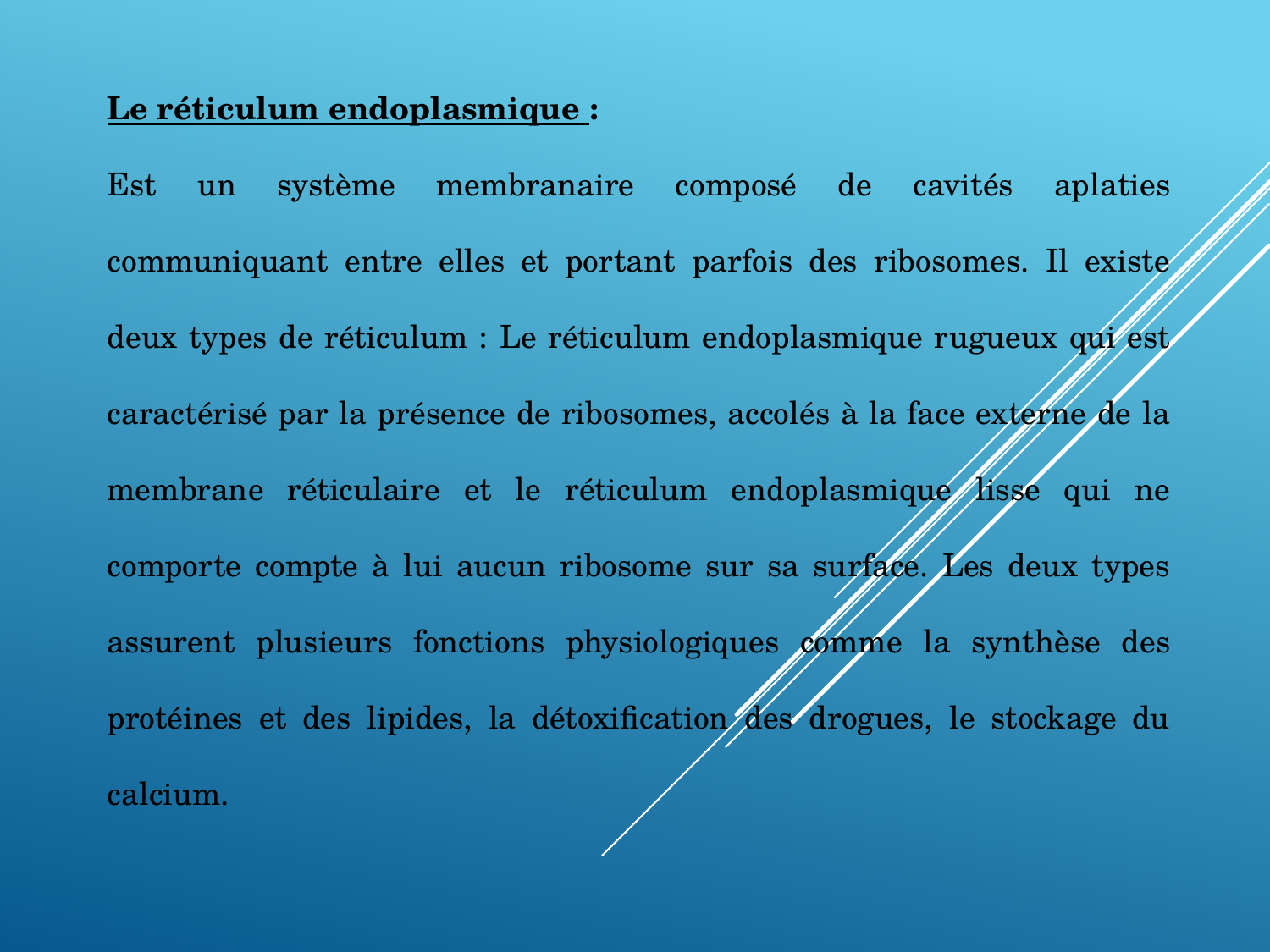

Le réticulum endoplasmique :
Est un système membranaire composé de cavités aplaties communiquant entre elles et portant parfois des ribosomes. Il existe deux types de réticulum : Le réticulum endoplasmique rugueux qui est caractérisé par la présence de ribosomes, accolés à la face externe de la membrane réticulaire et le réticulum endoplasmique lisse qui ne comporte compte à lui aucun ribosome sur sa surface. Les deux types assurent plusieurs fonctions physiologiques comme la synthèse des protéines et des lipides, la détoxification des drogues, le stockage du calcium.